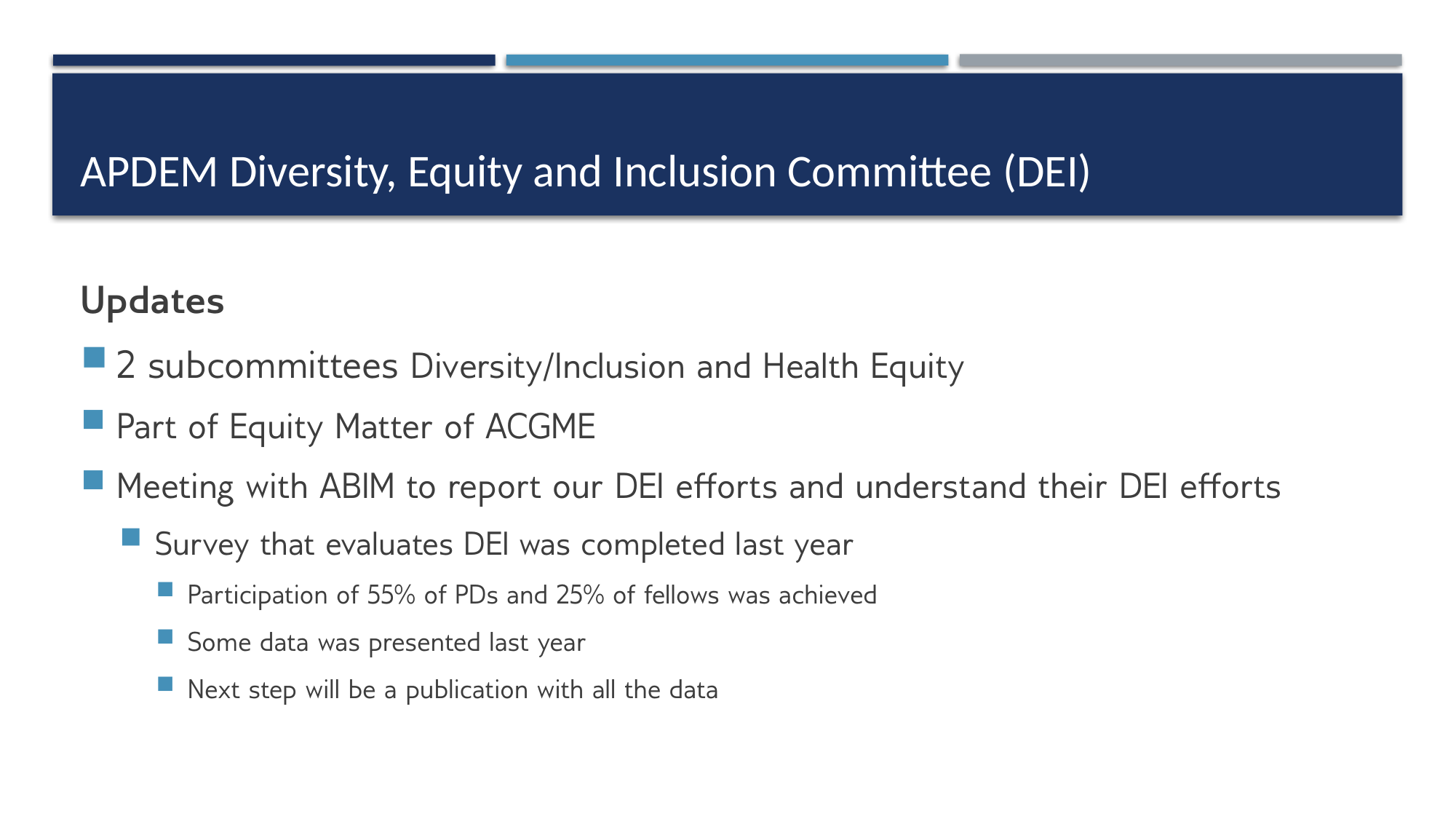

# APDEM Diversity, Equity and Inclusion Committee (DEI)
Updates
2 subcommittees Diversity/Inclusion and Health Equity
Part of Equity Matter of ACGME
Meeting with ABIM to report our DEI efforts and understand their DEI efforts
Survey that evaluates DEI was completed last year
Participation of 55% of PDs and 25% of fellows was achieved
Some data was presented last year
Next step will be a publication with all the data